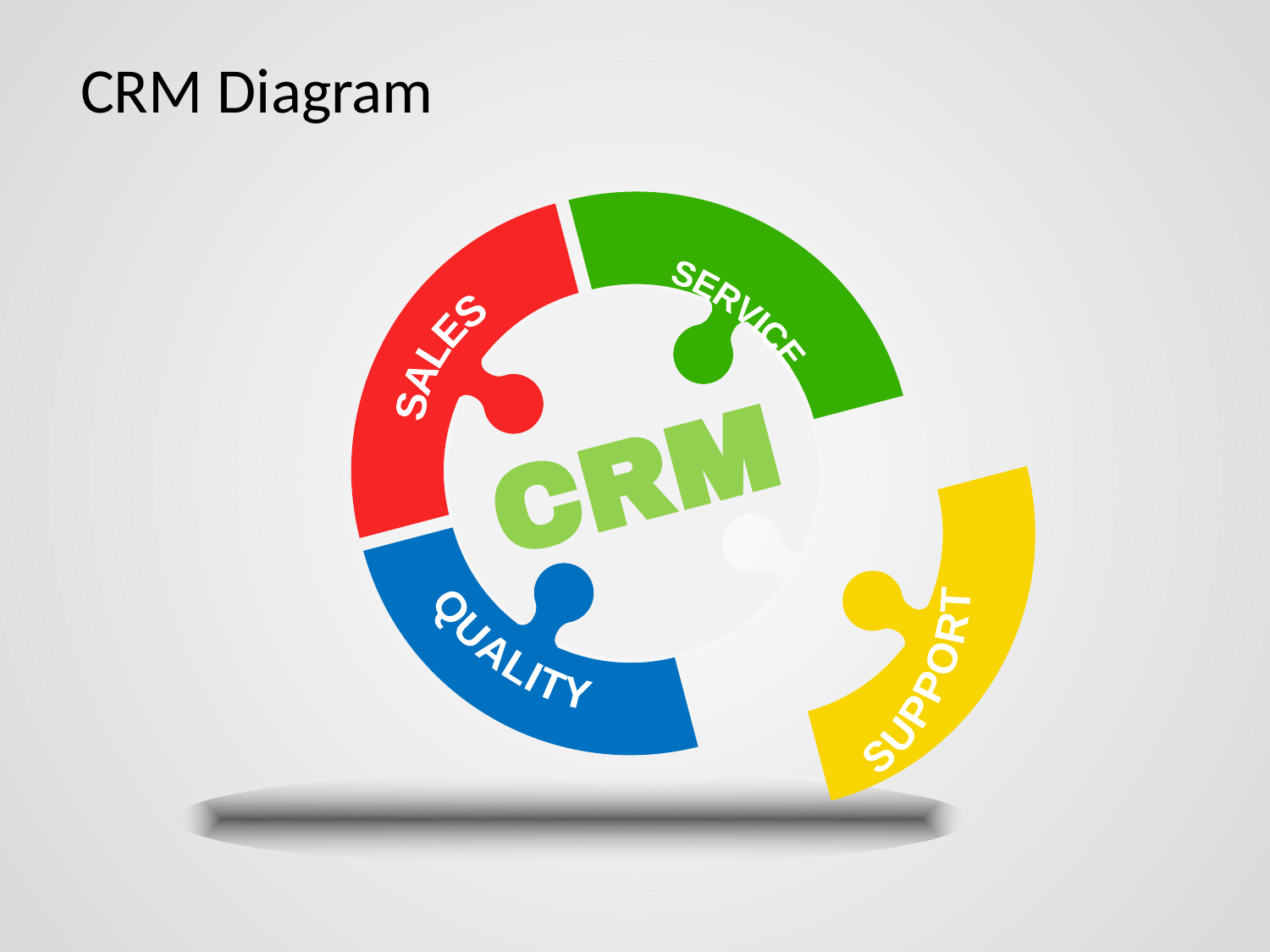

# CRM Diagram

CRM

SERVICE
SALES
QUALITY
SUPPORT